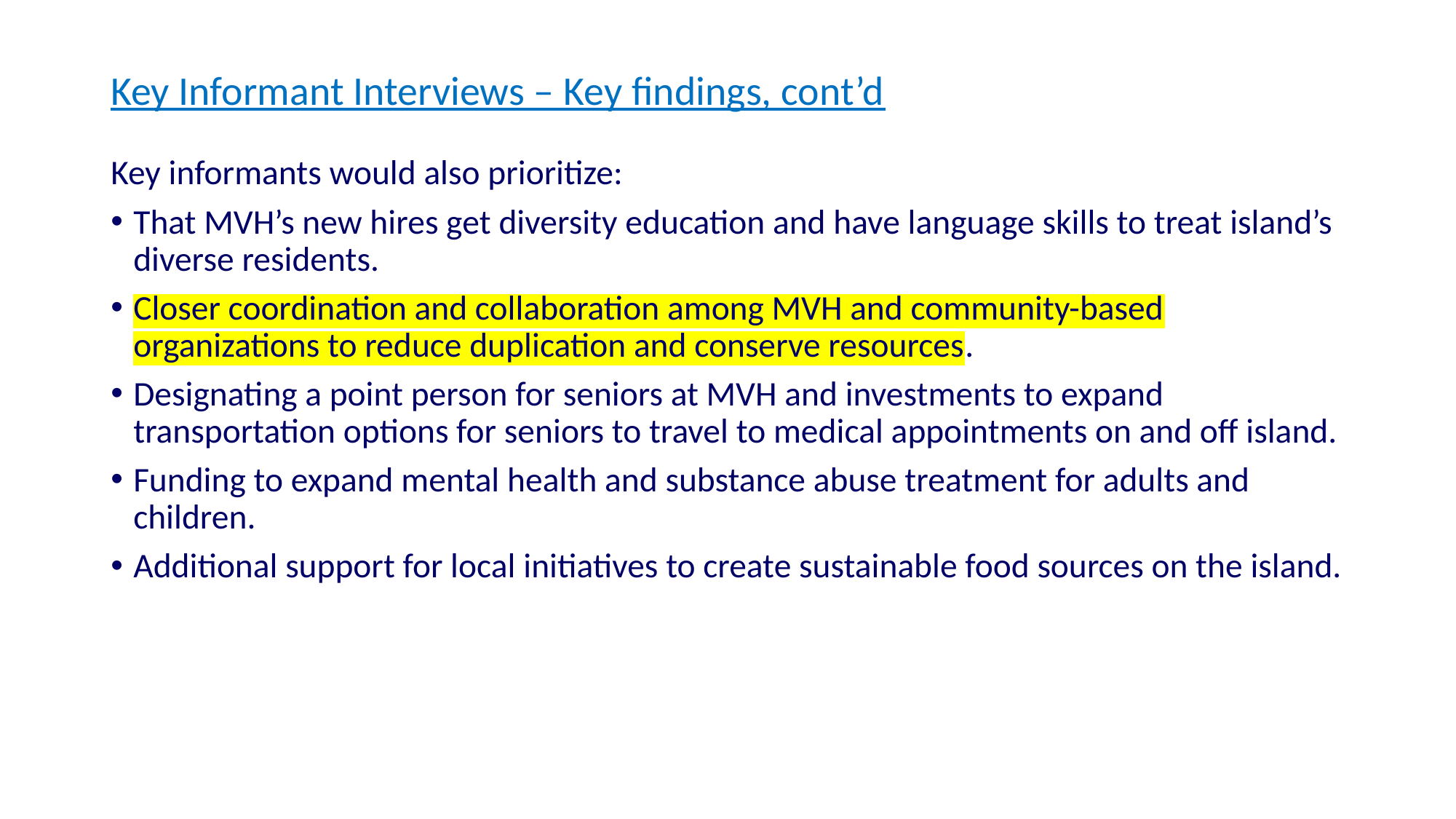

# Key Informant Interviews – Key findings, cont’d
Key informants would also prioritize:
That MVH’s new hires get diversity education and have language skills to treat island’s diverse residents.
Closer coordination and collaboration among MVH and community-based organizations to reduce duplication and conserve resources.
Designating a point person for seniors at MVH and investments to expand transportation options for seniors to travel to medical appointments on and off island.
Funding to expand mental health and substance abuse treatment for adults and children.
Additional support for local initiatives to create sustainable food sources on the island.